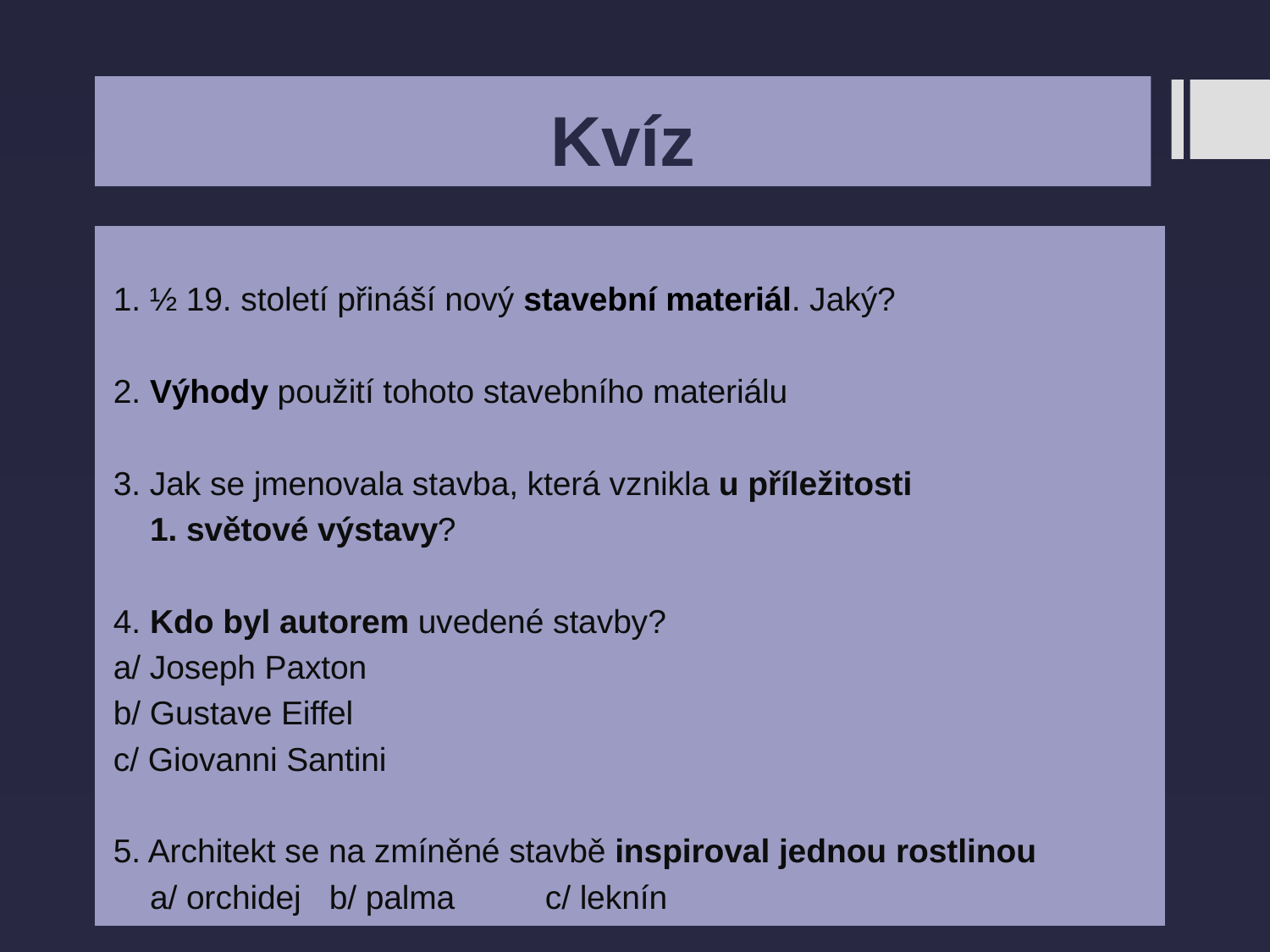

# Kvíz

1. ½ 19. století přináší nový stavební materiál. Jaký?

2. Výhody použití tohoto stavebního materiálu

3. Jak se jmenovala stavba, která vznikla u příležitosti
    1. světové výstavy?

4. Kdo byl autorem uvedené stavby?
	a/ Joseph Paxton
	b/ Gustave Eiffel
	c/ Giovanni Santini

5. Architekt se na zmíněné stavbě inspiroval jednou rostlinou
    a/ orchidej		b/ palma	c/ leknín